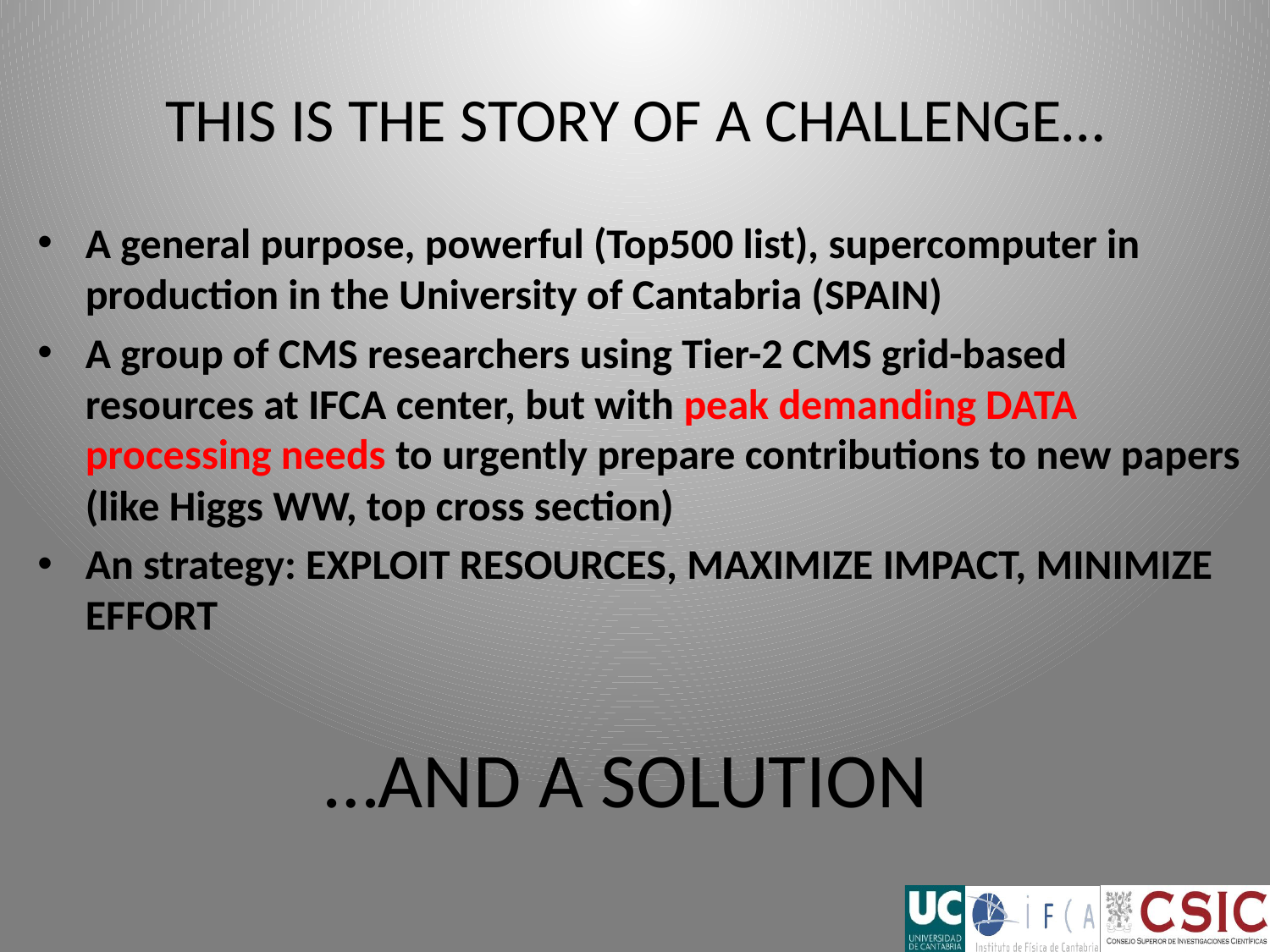

# THIS IS THE STORY OF A CHALLENGE…
A general purpose, powerful (Top500 list), supercomputer in production in the University of Cantabria (SPAIN)
A group of CMS researchers using Tier-2 CMS grid-based resources at IFCA center, but with peak demanding DATA processing needs to urgently prepare contributions to new papers (like Higgs WW, top cross section)
An strategy: EXPLOIT RESOURCES, MAXIMIZE IMPACT, MINIMIZE EFFORT
…AND A SOLUTION